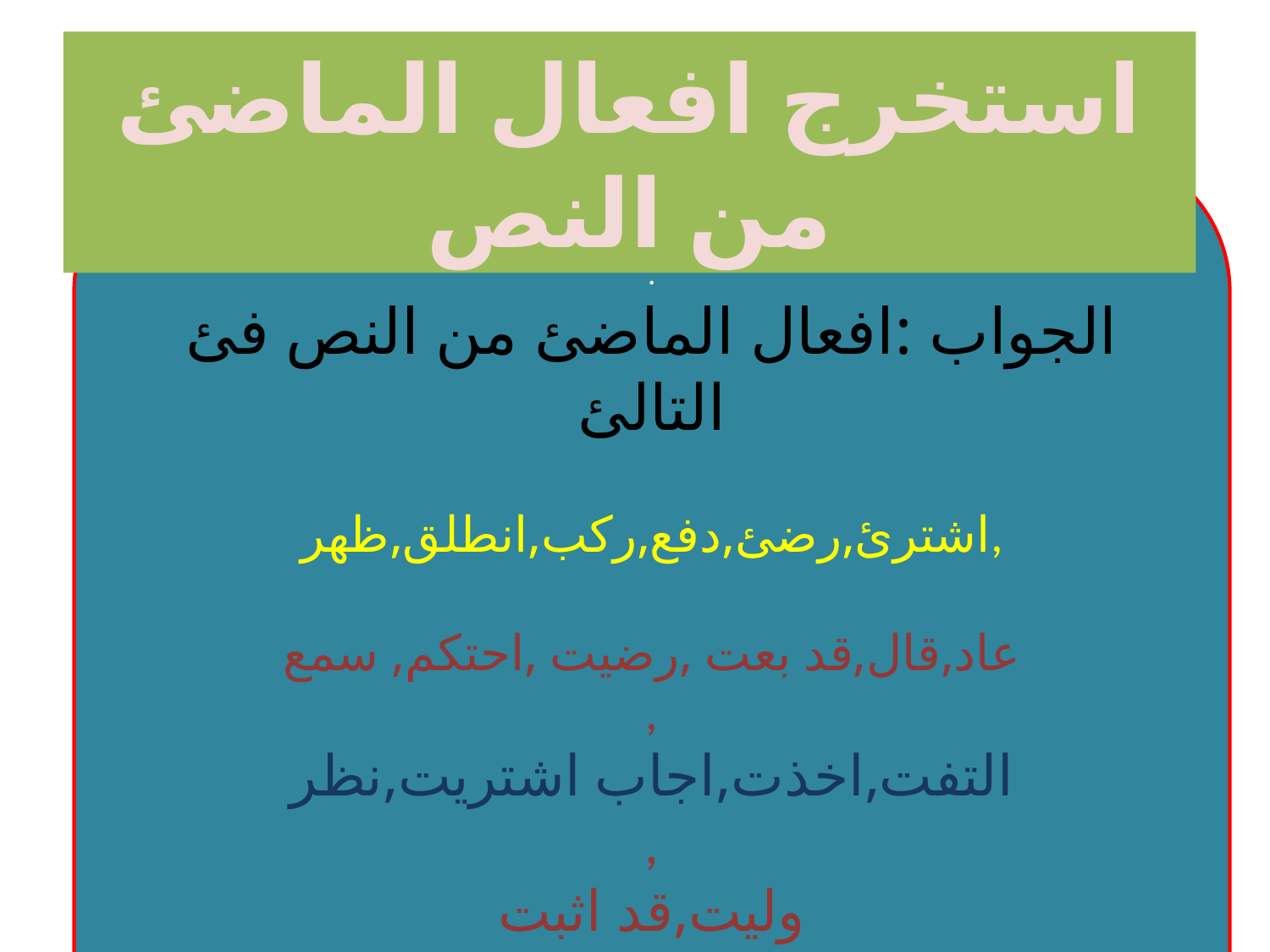

استخرج افعال الماضئ من النص
.
الجواب :افعال الماضئ من النص فئ التالئ

اشترئ,رضئ,دفع,ركب,انطلق,ظهر,

عاد,قال,قد بعت ,رضيت ,احتكم, سمع
,
التفت,اخذت,اجاب اشتريت,نظر
,
وليت,قد اثبت